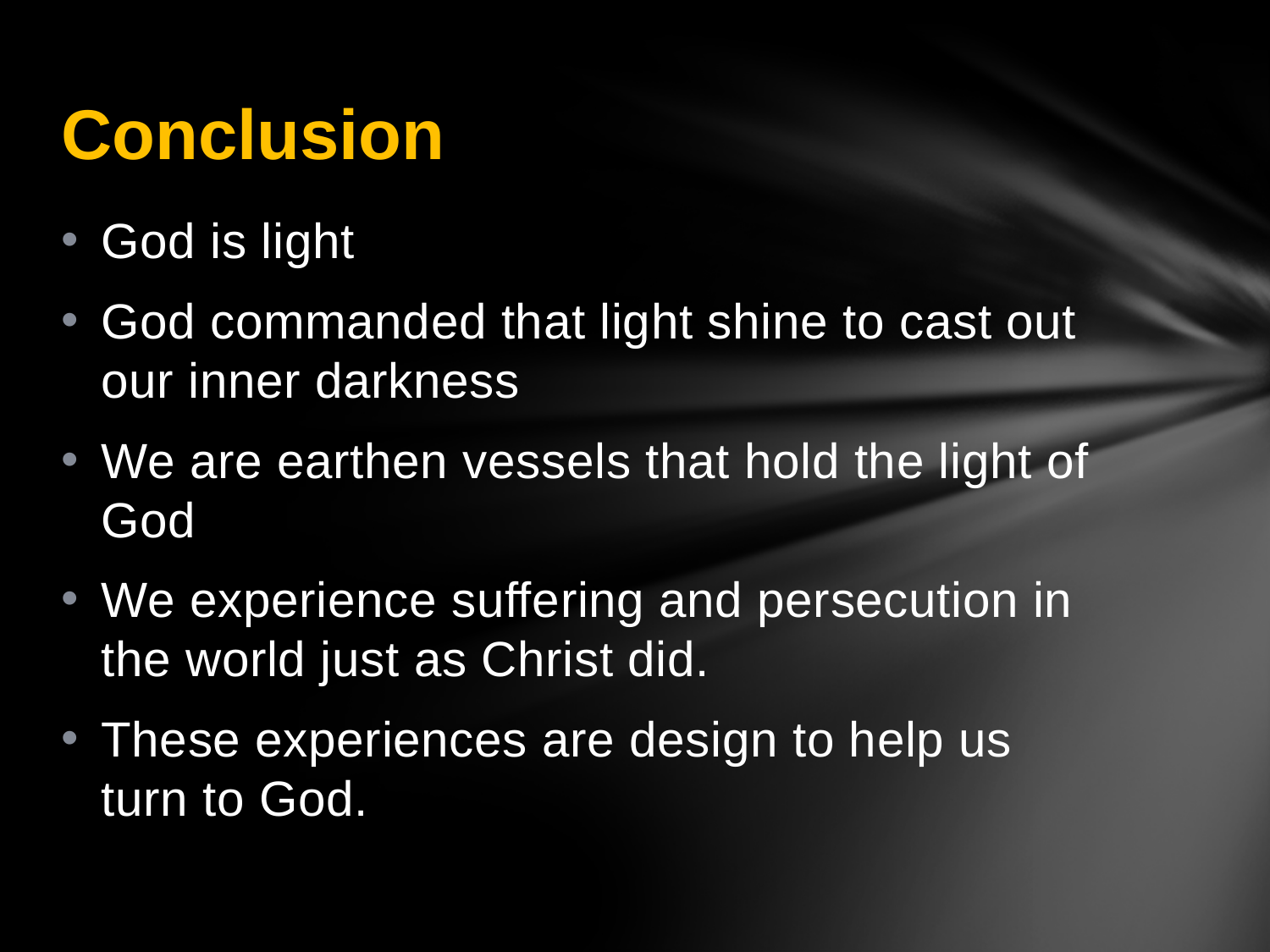

# Conclusion
God is light
God commanded that light shine to cast out our inner darkness
We are earthen vessels that hold the light of God
We experience suffering and persecution in the world just as Christ did.
These experiences are design to help us turn to God.